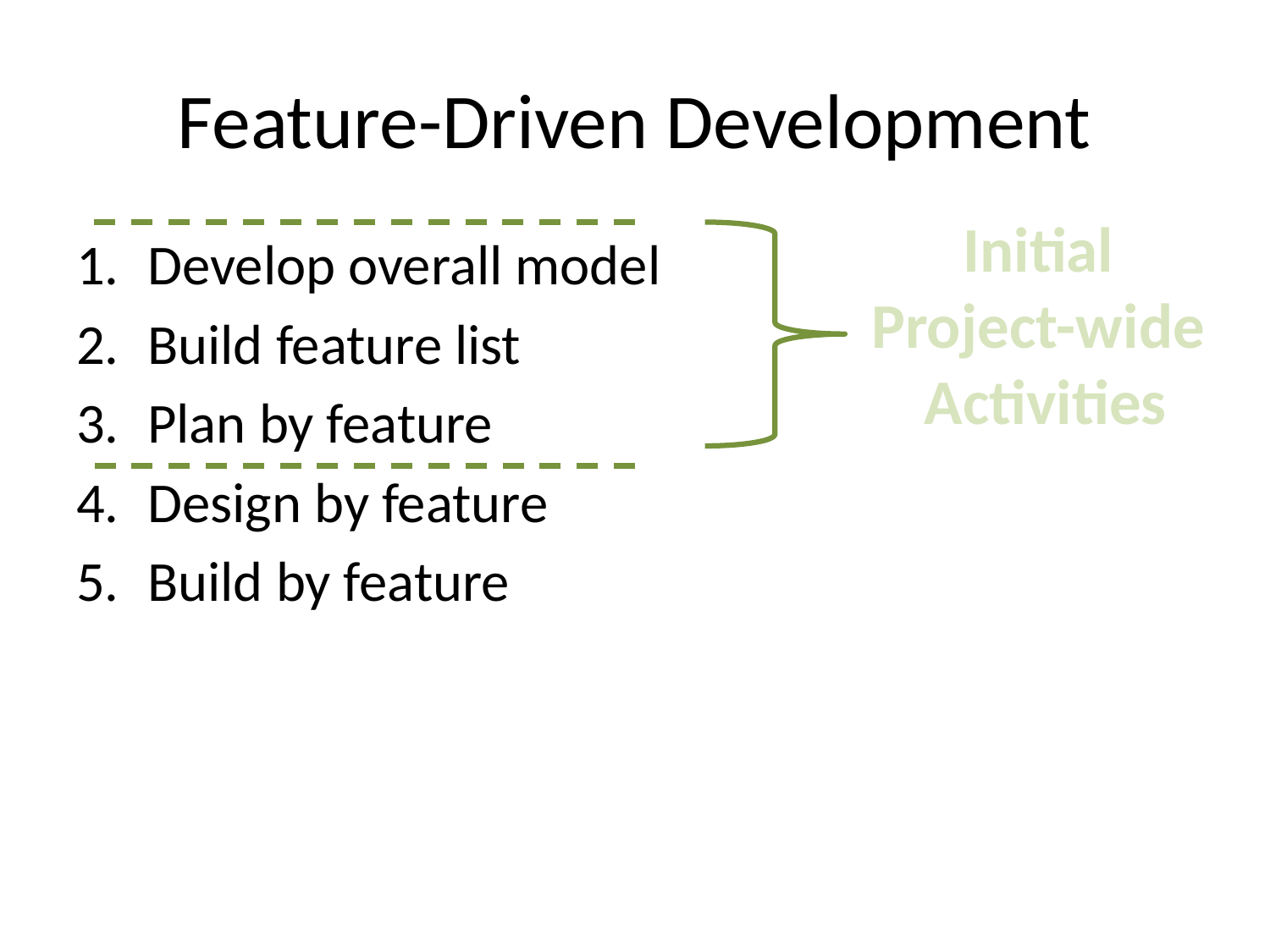

# Feature-Driven Development
Initial
Project-wide
Activities
Develop overall model
Build feature list
Plan by feature
Design by feature
Build by feature